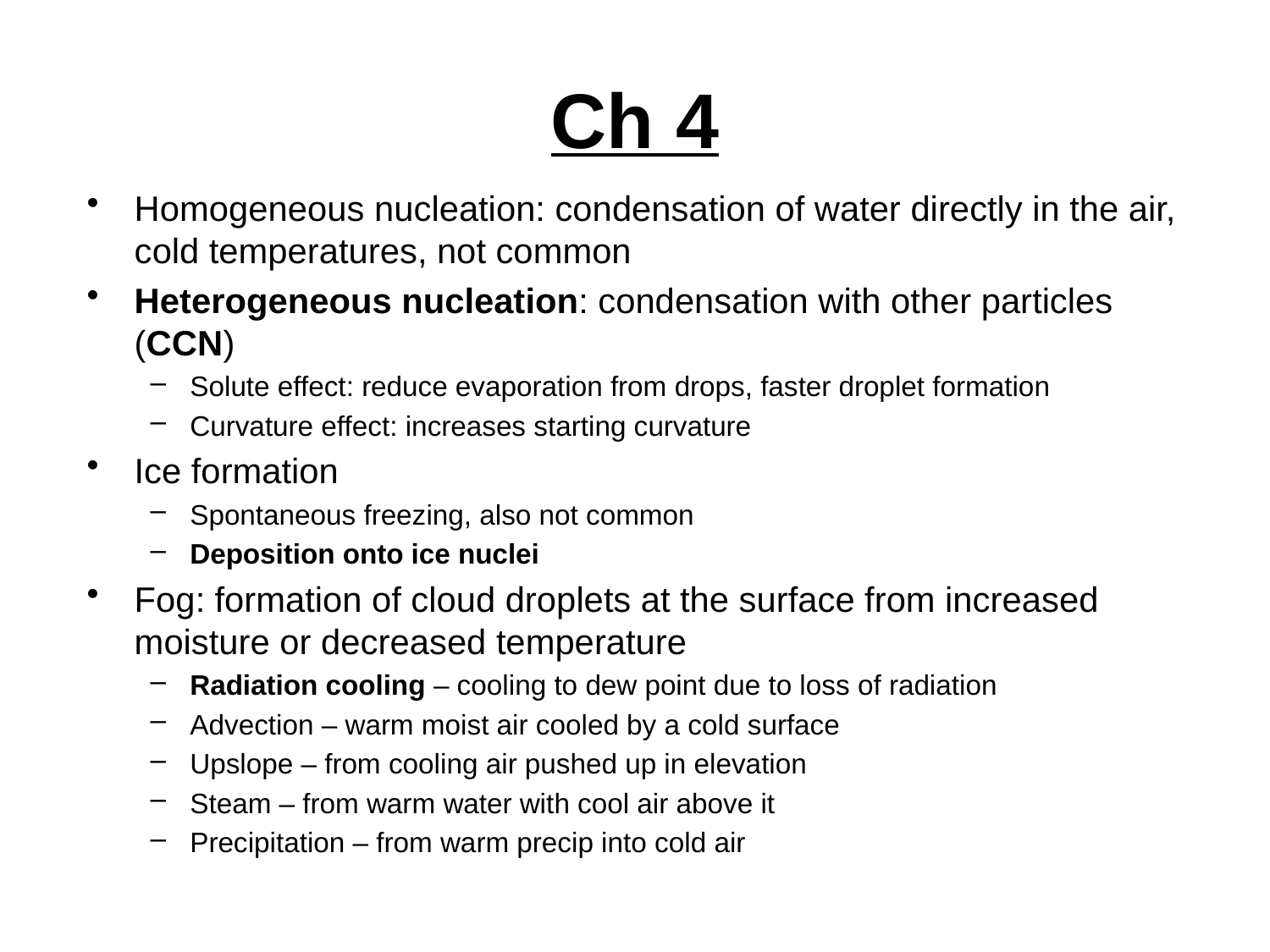

# Ch 4
Homogeneous nucleation: condensation of water directly in the air, cold temperatures, not common
Heterogeneous nucleation: condensation with other particles (CCN)
Solute effect: reduce evaporation from drops, faster droplet formation
Curvature effect: increases starting curvature
Ice formation
Spontaneous freezing, also not common
Deposition onto ice nuclei
Fog: formation of cloud droplets at the surface from increased moisture or decreased temperature
Radiation cooling – cooling to dew point due to loss of radiation
Advection – warm moist air cooled by a cold surface
Upslope – from cooling air pushed up in elevation
Steam – from warm water with cool air above it
Precipitation – from warm precip into cold air